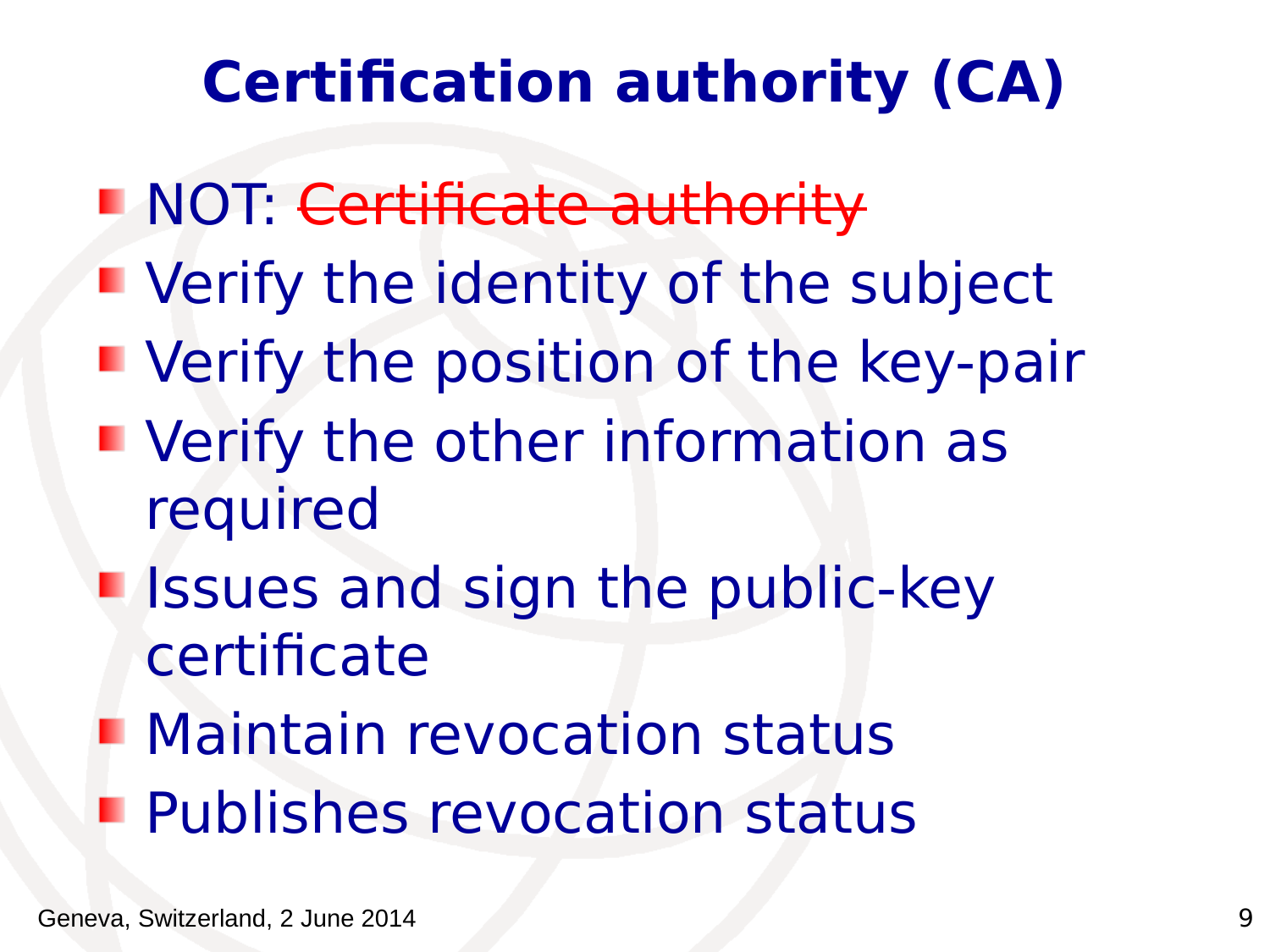

# Certification authority (CA)
NOT: Certificate authority
Verify the identity of the subject
Verify the position of the key-pair
Verify the other information as required
Issues and sign the public-key certificate
Maintain revocation status
Publishes revocation status
Geneva, Switzerland, 2 June 2014
9